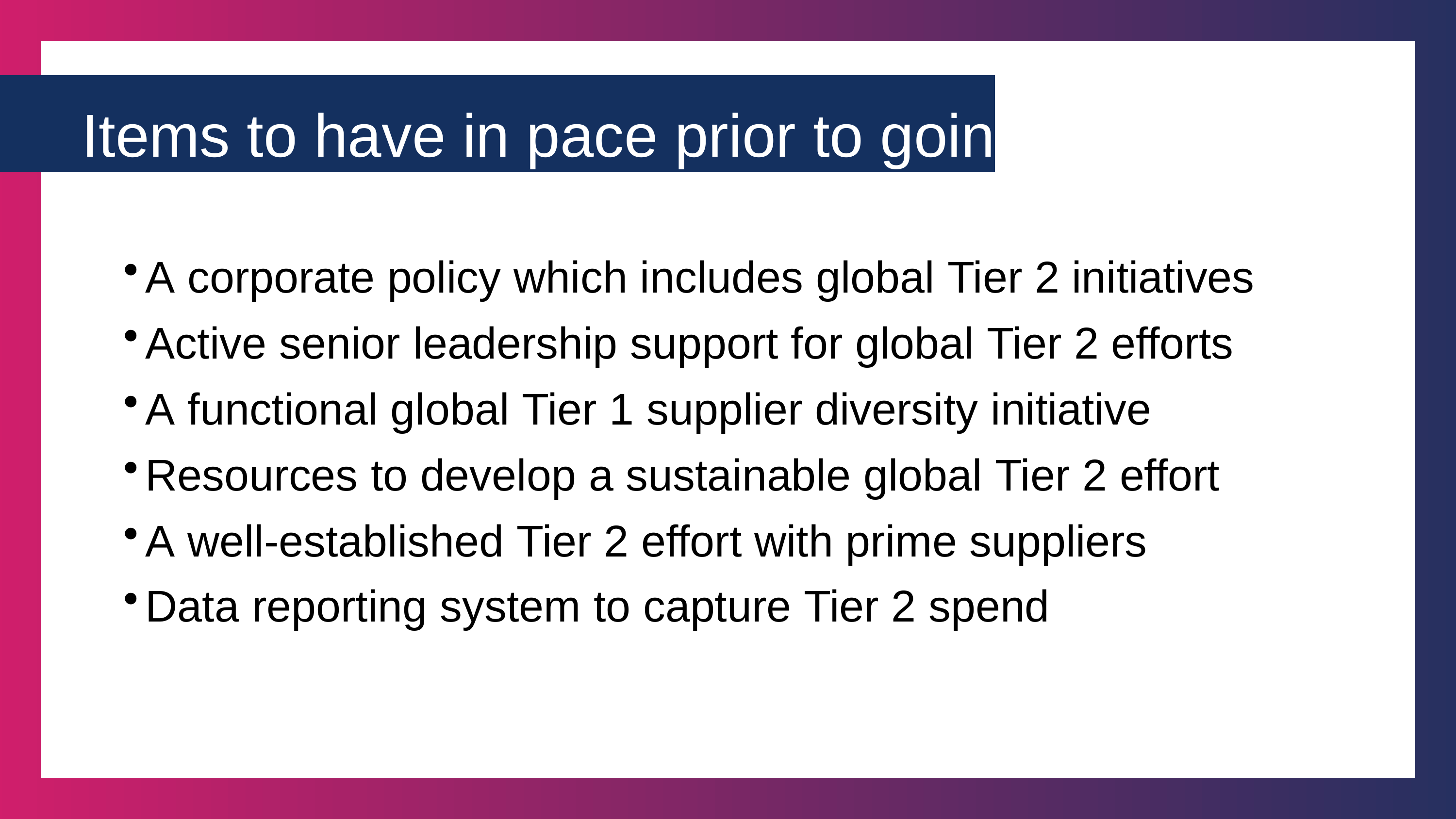

Items to have in pace prior to going global
A corporate policy which includes global Tier 2 initiatives
Active senior leadership support for global Tier 2 efforts
A functional global Tier 1 supplier diversity initiative
Resources to develop a sustainable global Tier 2 effort
A well-established Tier 2 effort with prime suppliers
Data reporting system to capture Tier 2 spend